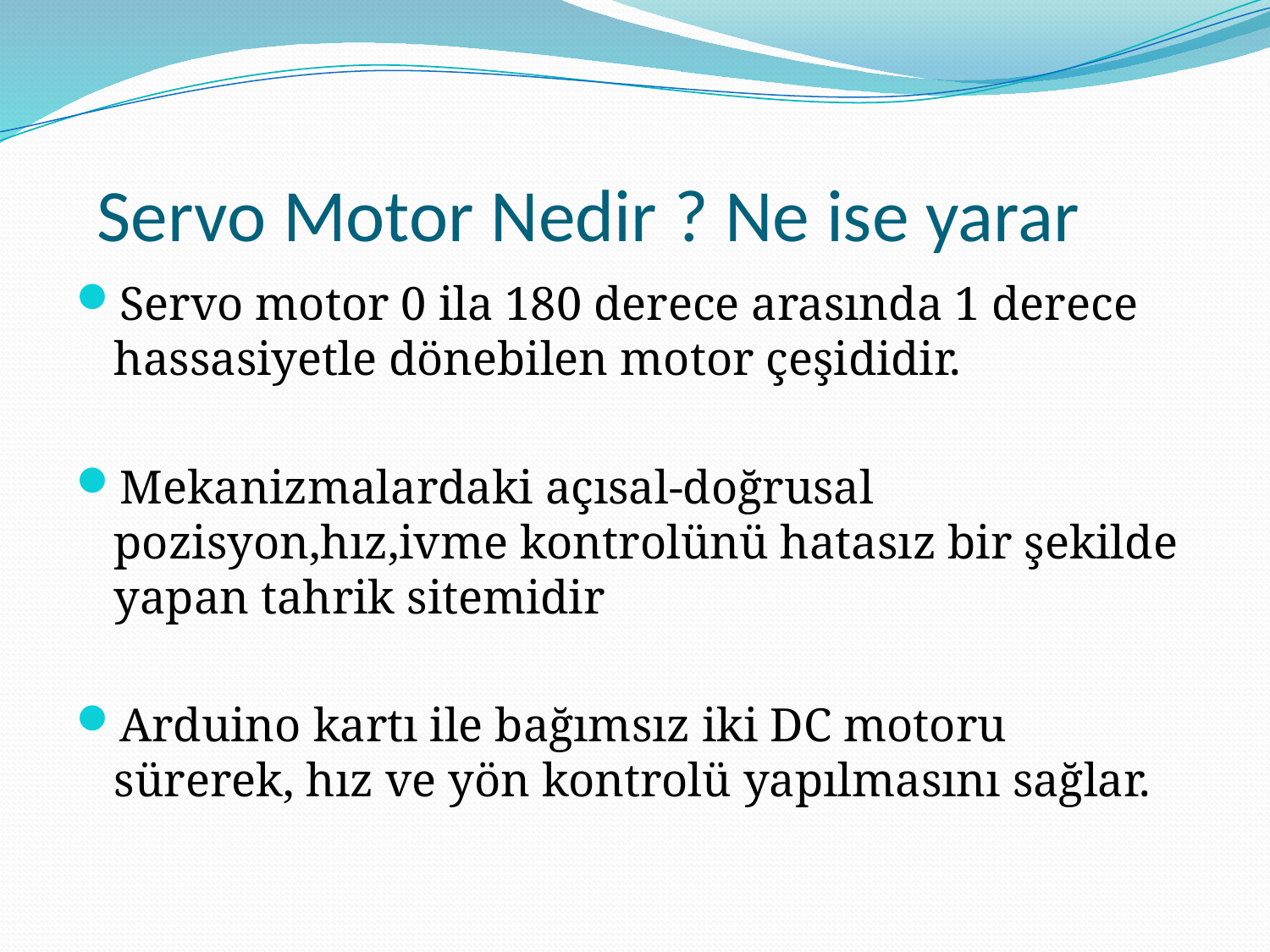

# Servo Motor Nedir ? Ne ise yarar
Servo motor 0 ila 180 derece arasında 1 derece hassasiyetle dönebilen motor çeşididir.

Mekanizmalardaki açısal-doğrusal pozisyon,hız,ivme kontrolünü hatasız bir şekilde yapan tahrik sitemidir

Arduino kartı ile bağımsız iki DC motoru sürerek, hız ve yön kontrolü yapılmasını sağlar.